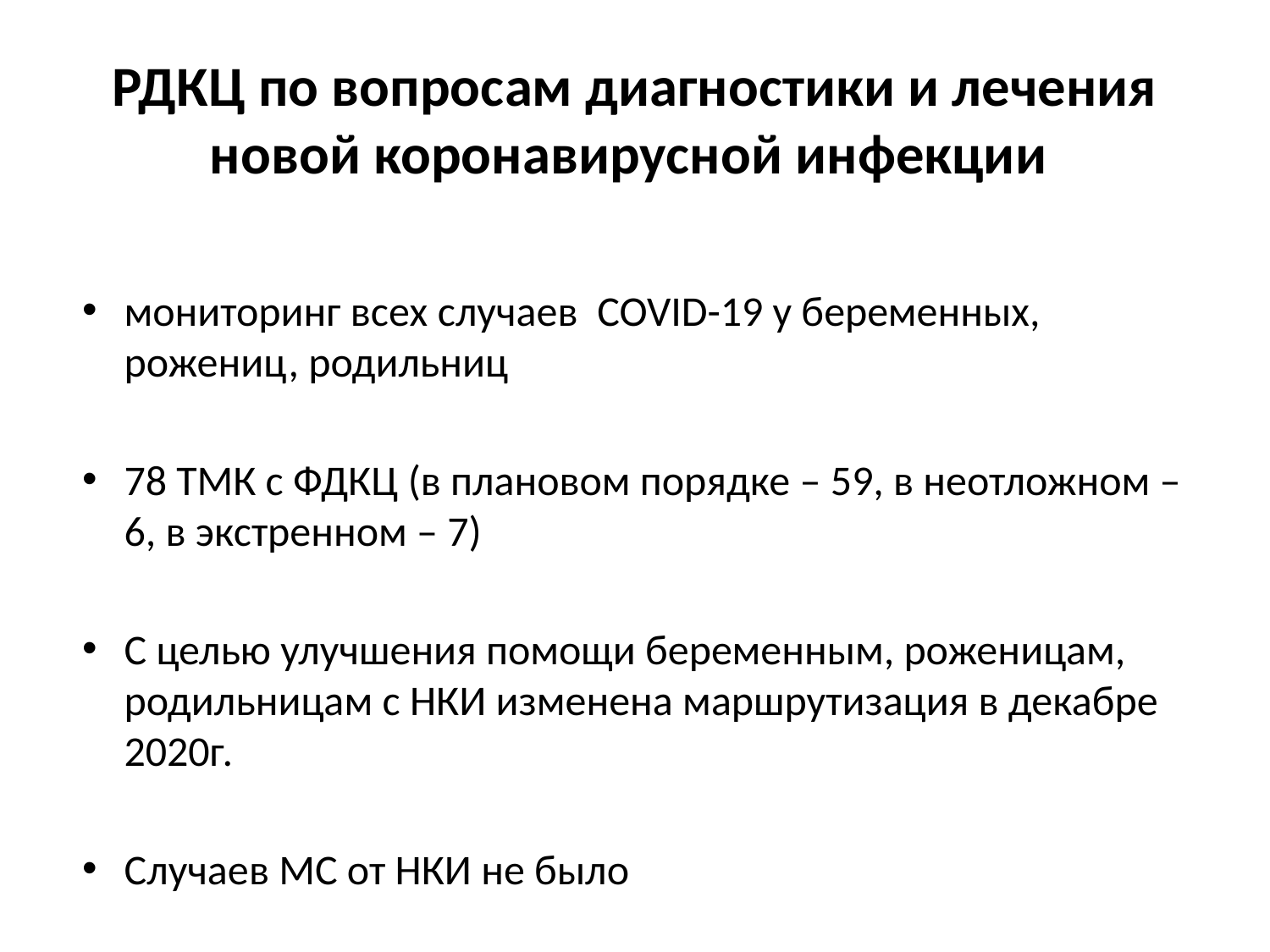

# РДКЦ по вопросам диагностики и лечения новой коронавирусной инфекции
мониторинг всех случаев  COVID-19 у беременных, рожениц, родильниц

78 ТМК с ФДКЦ (в плановом порядке – 59, в неотложном – 6, в экстренном – 7)

С целью улучшения помощи беременным, роженицам, родильницам с НКИ изменена маршрутизация в декабре 2020г.

Случаев МС от НКИ не было